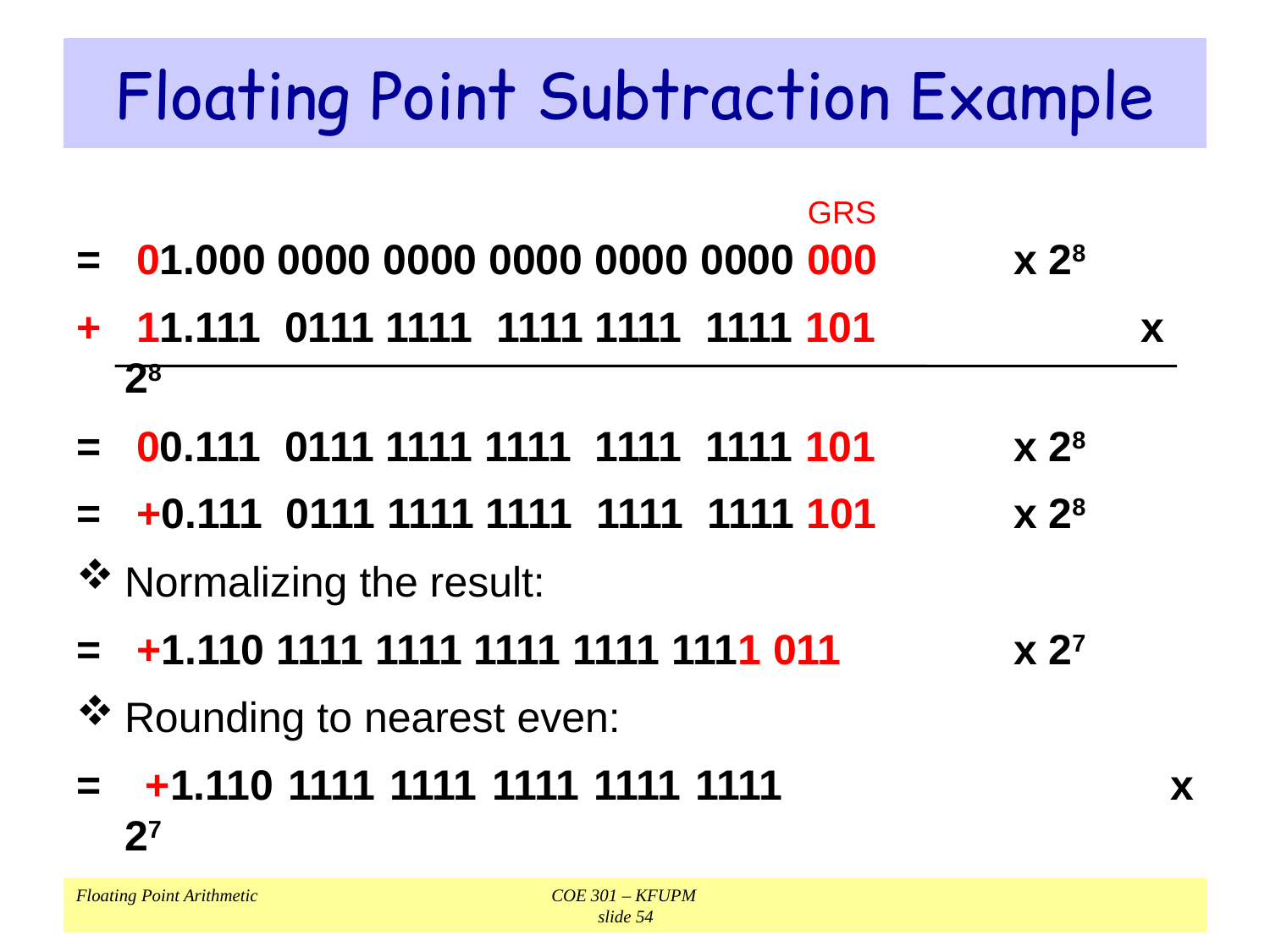

# Floating Point Subtraction Example

=   01.000 0000 0000 0000 0000 0000 000		x 28
+   11.111  0111 1111  1111 1111  1111 101  		x 28
=   00.111  0111 1111 1111  1111  1111 101	 	x 28
=   +0.111  0111 1111 1111  1111  1111 101	 	x 28
Normalizing the result:
=   +1.110 1111 1111 1111 1111 1111 011 		x 27
Rounding to nearest even:
=   +1.110 1111 1111 1111 1111 1111 	 		x 27
GRS